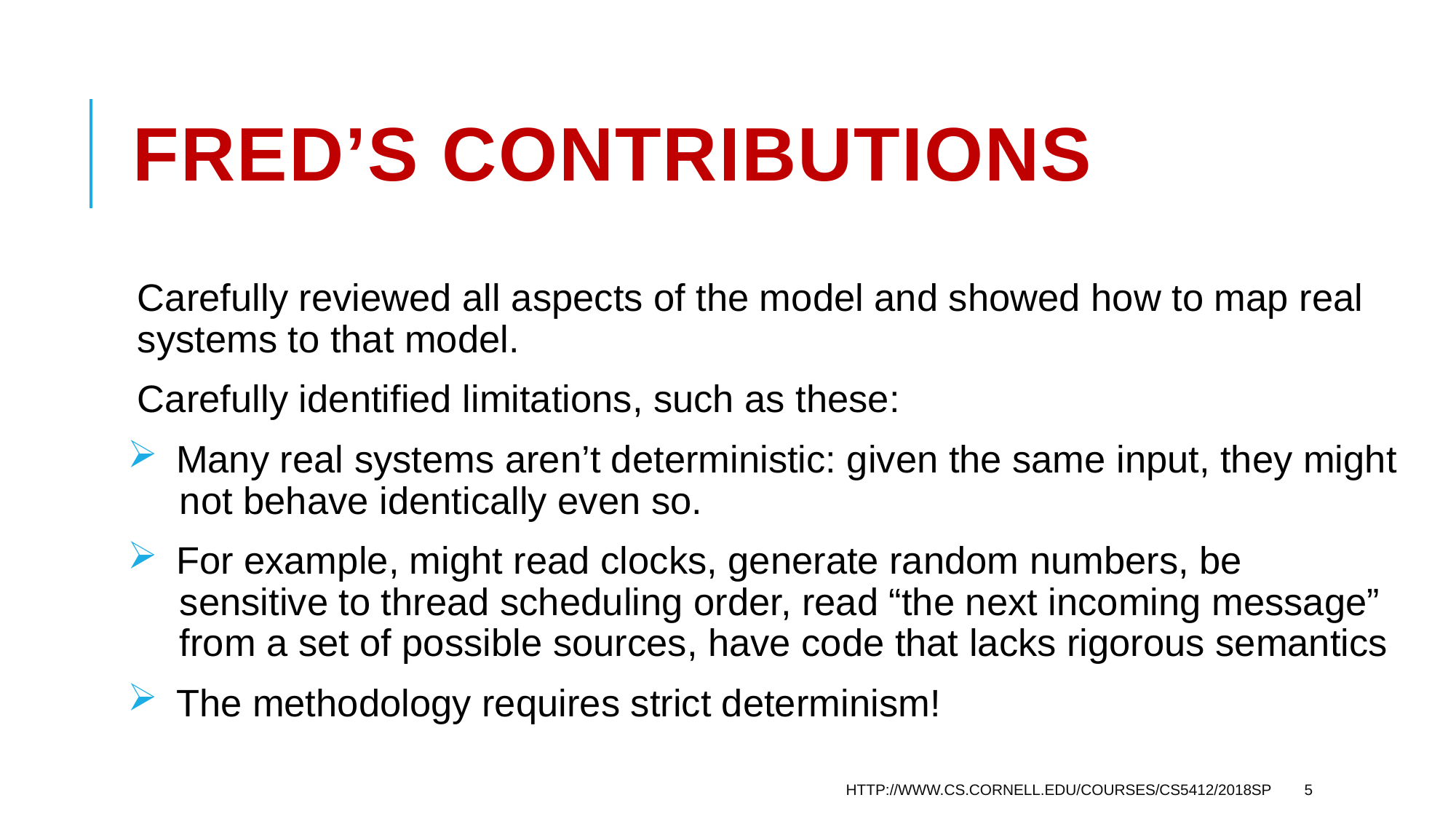

# Fred’s Contributions
Carefully reviewed all aspects of the model and showed how to map real systems to that model.
Carefully identified limitations, such as these:
  Many real systems aren’t deterministic: given the same input, they might
    not behave identically even so.
  For example, might read clocks, generate random numbers, be
    sensitive to thread scheduling order, read “the next incoming message”
    from a set of possible sources, have code that lacks rigorous semantics
  The methodology requires strict determinism!
http://www.cs.cornell.edu/courses/cs5412/2018sp
5